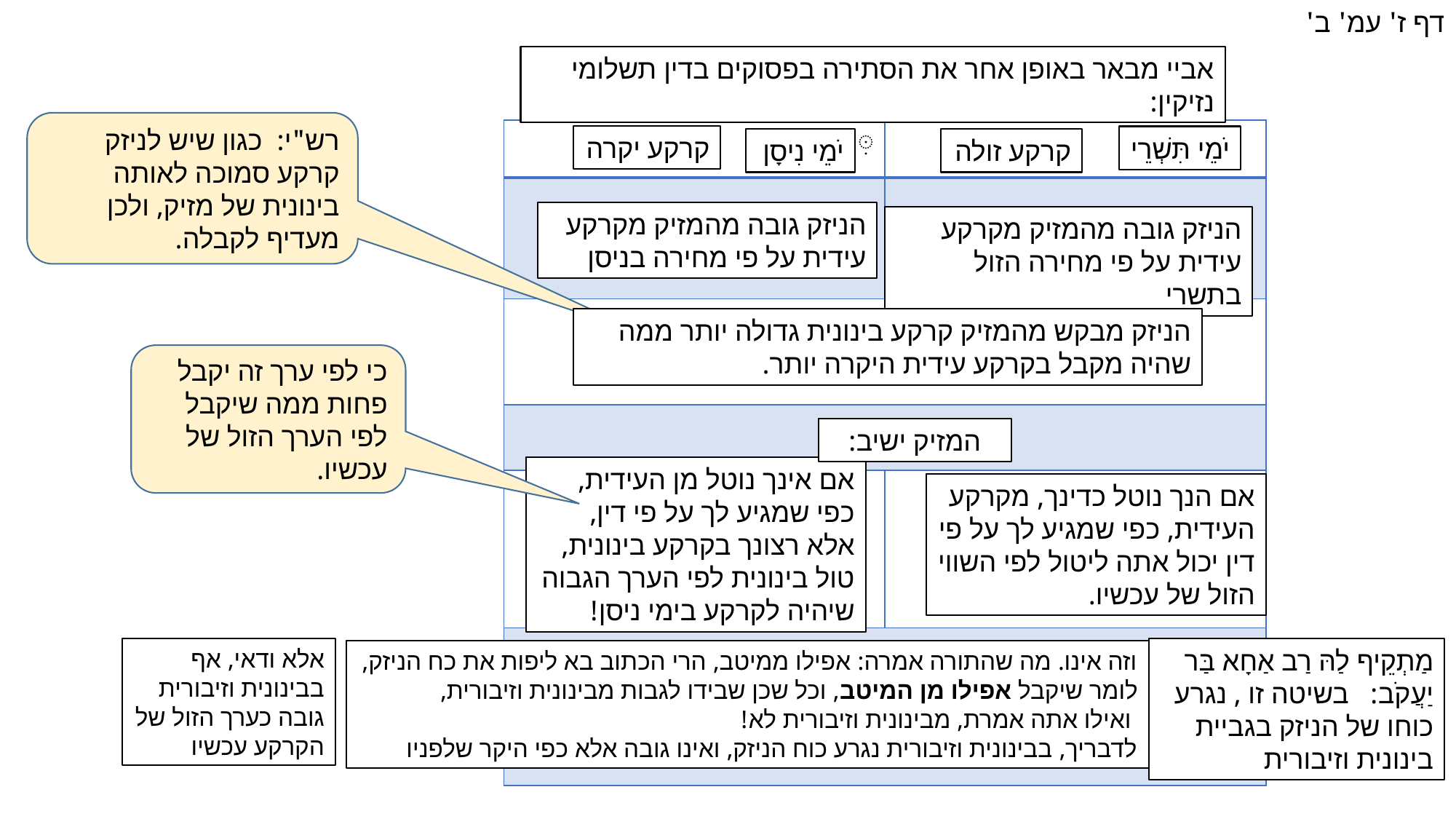

דף ז' עמ' ב'
אביי מבאר באופן אחר את הסתירה בפסוקים בדין תשלומי נזיקין:
רש"י:  כגון שיש לניזק קרקע סמוכה לאותה בינונית של מזיק, ולכן מעדיף לקבלה.
| ִּ |  |
| --- | --- |
|  |  |
|  |  |
|  |  |
|  |  |
|  |  |
קרקע יקרה
יֹמֵי תִּשְׁרֵי
יֹמֵי נִיסָן
קרקע זולה
הניזק גובה מהמזיק מקרקע עידית על פי מחירה בניסן
הניזק גובה מהמזיק מקרקע עידית על פי מחירה הזול בתשרי
הניזק מבקש מהמזיק קרקע בינונית גדולה יותר ממה שהיה מקבל בקרקע עידית היקרה יותר.
כי לפי ערך זה יקבל פחות ממה שיקבל לפי הערך הזול של עכשיו.
המזיק ישיב:
אם אינך נוטל מן העידית, כפי שמגיע לך על פי דין, אלא רצונך בקרקע בינונית, טול בינונית לפי הערך הגבוה שיהיה לקרקע בימי ניסן!
אם הנך נוטל כדינך, מקרקע העידית, כפי שמגיע לך על פי דין יכול אתה ליטול לפי השווי הזול של עכשיו.
אלא ודאי, אף בבינונית וזיבורית גובה כערך הזול של הקרקע עכשיו
מַתְקֵיף לַהּ רַב אַחָא בַּר יַעֲקֹב:   בשיטה זו , נגרע כוחו של הניזק בגביית בינונית וזיבורית
וזה אינו. מה שהתורה אמרה: אפילו ממיטב, הרי הכתוב בא ליפות את כח הניזק, לומר שיקבל אפילו מן המיטב, וכל שכן שבידו לגבות מבינונית וזיבורית,
 ואילו אתה אמרת, מבינונית וזיבורית לא!
לדבריך, בבינונית וזיבורית נגרע כוח הניזק, ואינו גובה אלא כפי היקר שלפניו